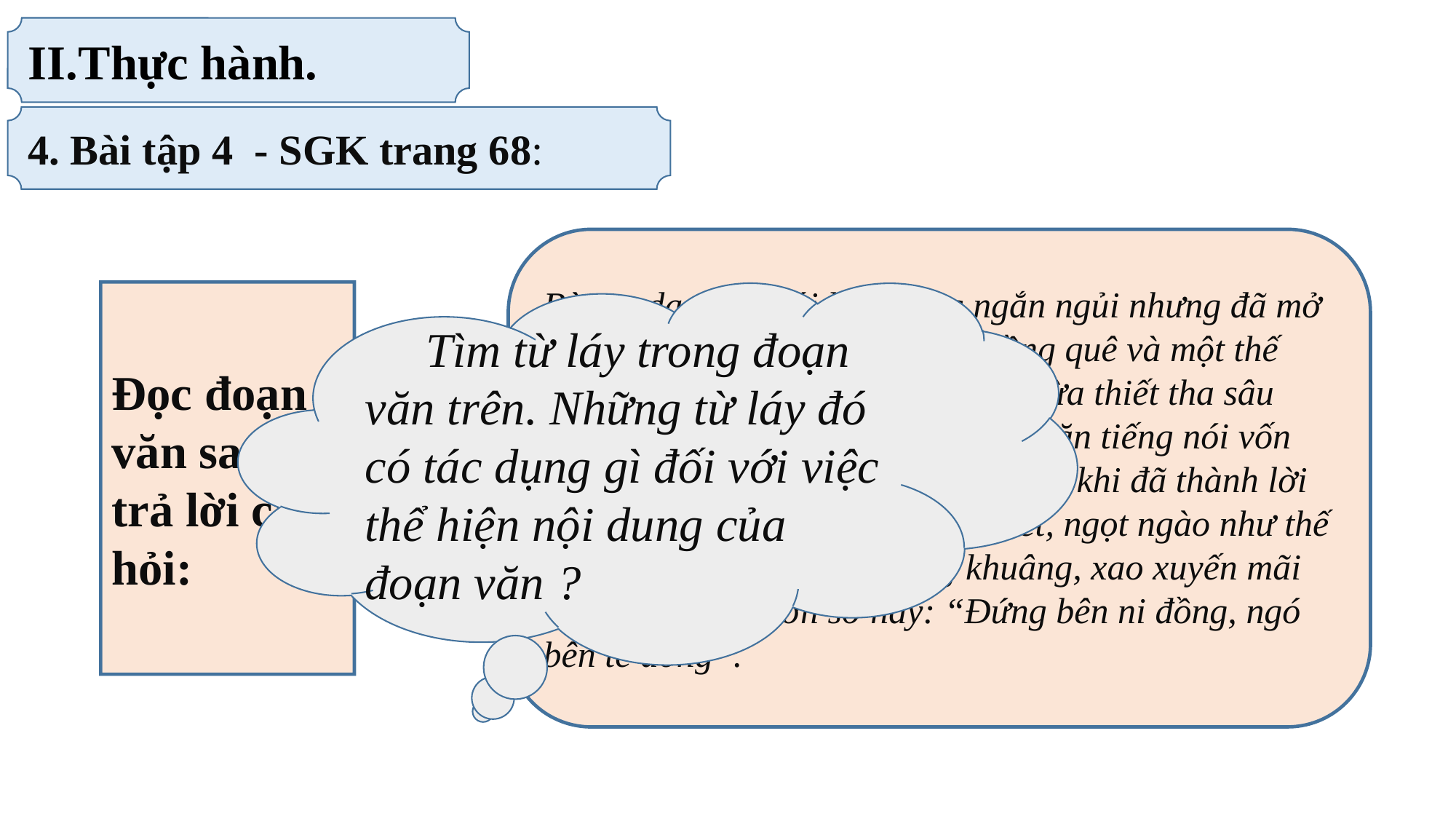

II.Thực hành.
4. Bài tập 4  - SGK trang 68:
Bài ca dao, chỉ với bốn dòng ngắn ngủi nhưng đã mở ra một không gian bao la của đồng quê và một thế giới cảm xúc của người dân quê, vừa thiết tha sâu lắng. Bài ca dao cũng cho thấy lời ăn tiếng nói vốn dân dã, mộc mạc của mỗi miền quê, khi đã thành lời ca, điệu hát thì sẽ trở nên tha thiết, ngọt ngào như thế nào. Có cái gì khiến ta bâng khuâng, xao xuyến mãi trong mấy chữ đơn sơ này: “Đứng bên ni đồng, ngó bên tê đồng”.
Đọc đoạn văn sau và trả lời câu hỏi:
     Tìm từ láy trong đoạn văn trên. Những từ láy đó có tác dụng gì đối với việc thể hiện nội dung của đoạn văn ?